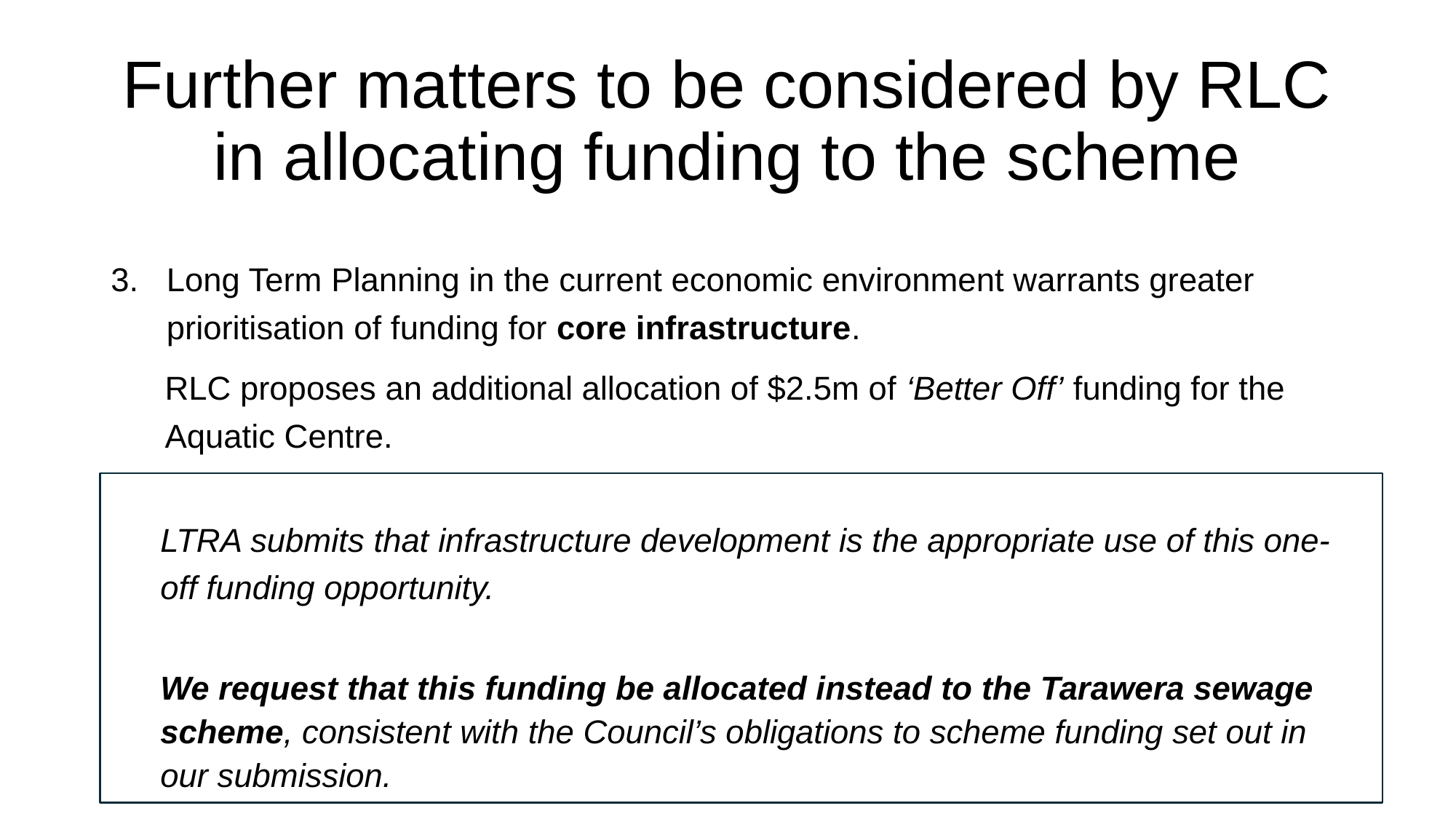

# Further matters to be considered by RLC in allocating funding to the scheme
Long Term Planning in the current economic environment warrants greater prioritisation of funding for core infrastructure.
RLC proposes an additional allocation of $2.5m of ‘Better Off’ funding for the Aquatic Centre.

LTRA submits that infrastructure development is the appropriate use of this one-off funding opportunity.

We request that this funding be allocated instead to the Tarawera sewage scheme, consistent with the Council’s obligations to scheme funding set out in our submission.